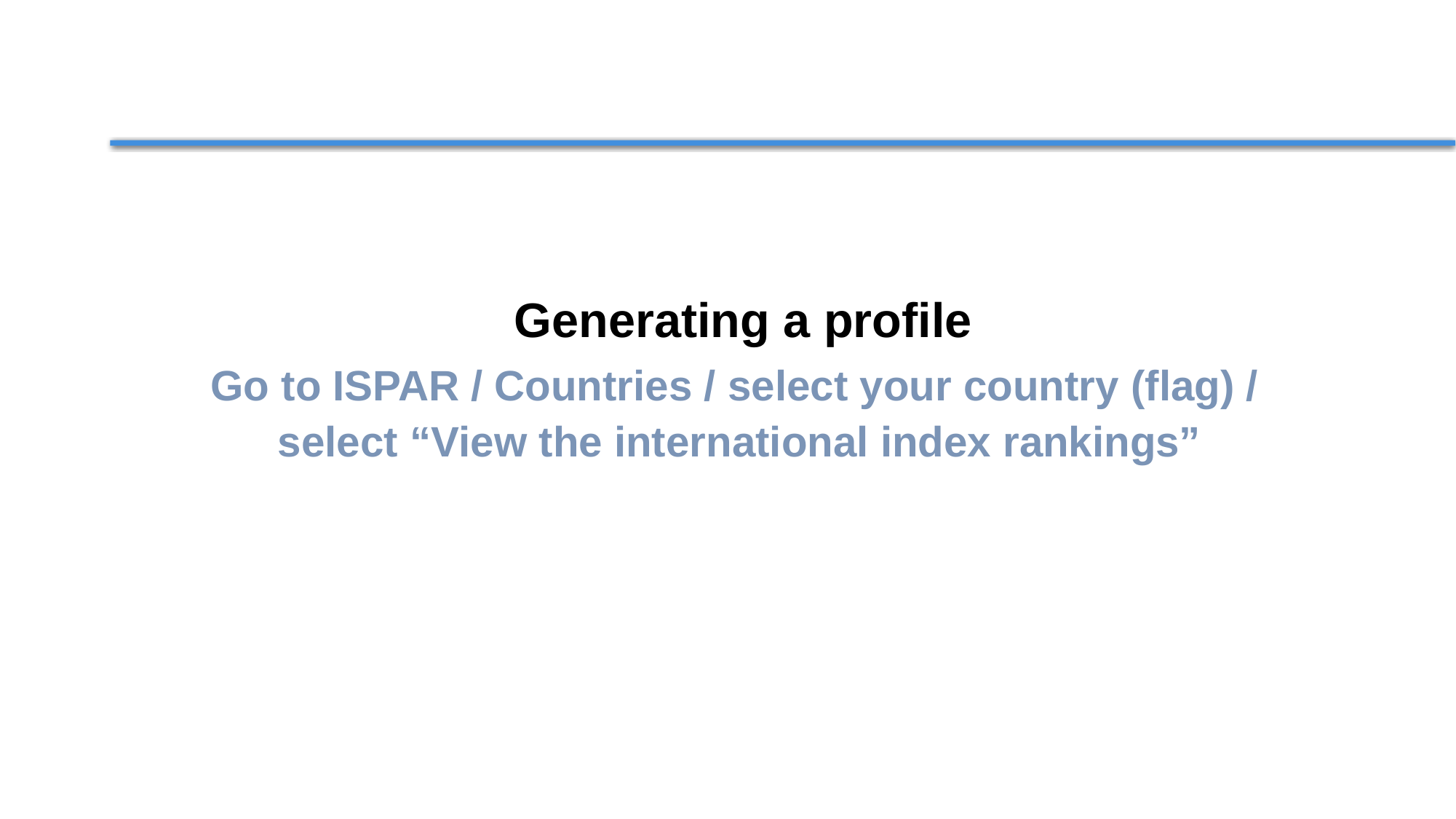

Generating a profile
The tool is ready

Go to ISPAR / Countries / select your country (flag) / select “View the international index rankings”